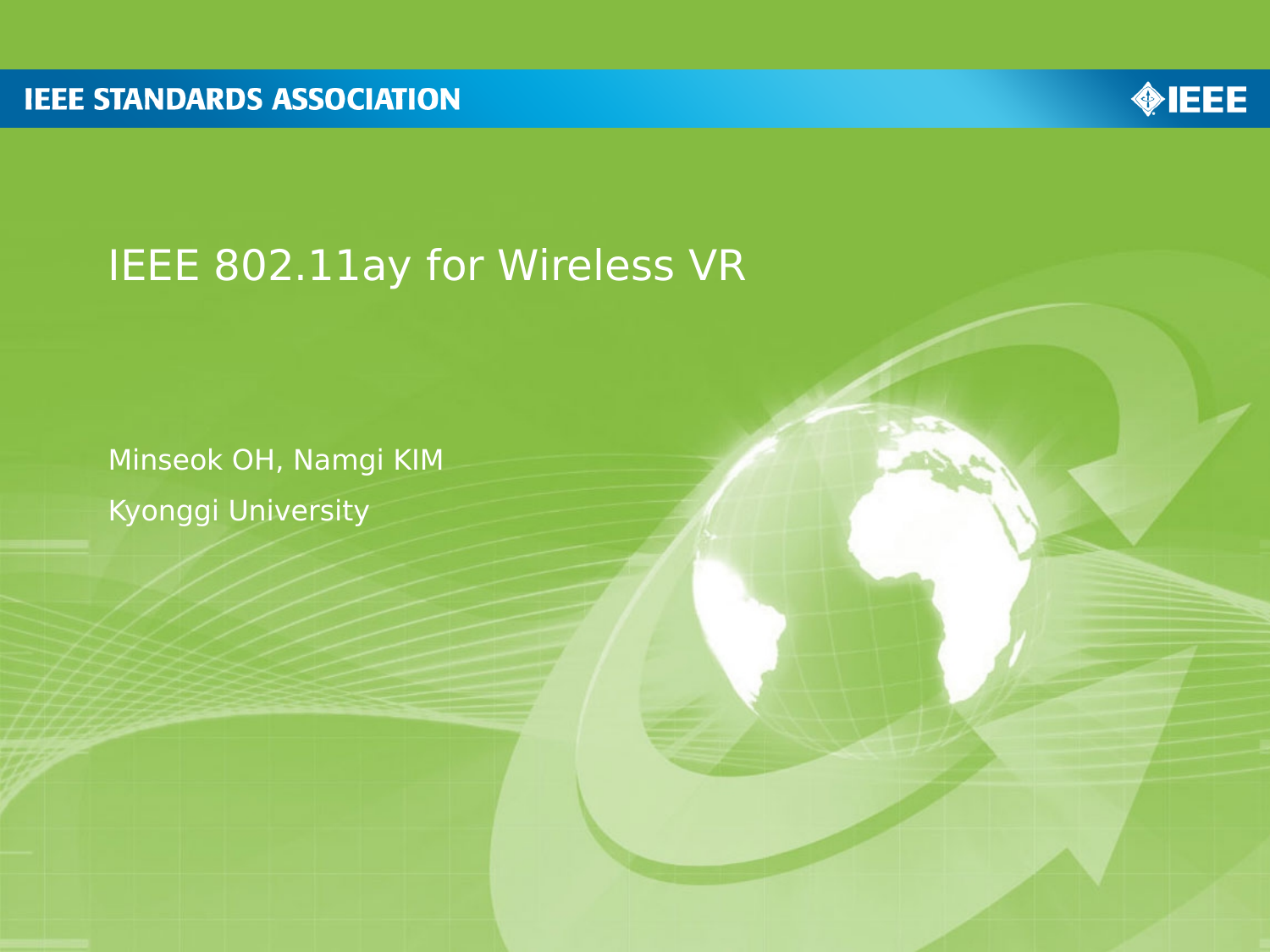

IEEE 802.11ay for Wireless VR
Minseok OH, Namgi KIM
Kyonggi University